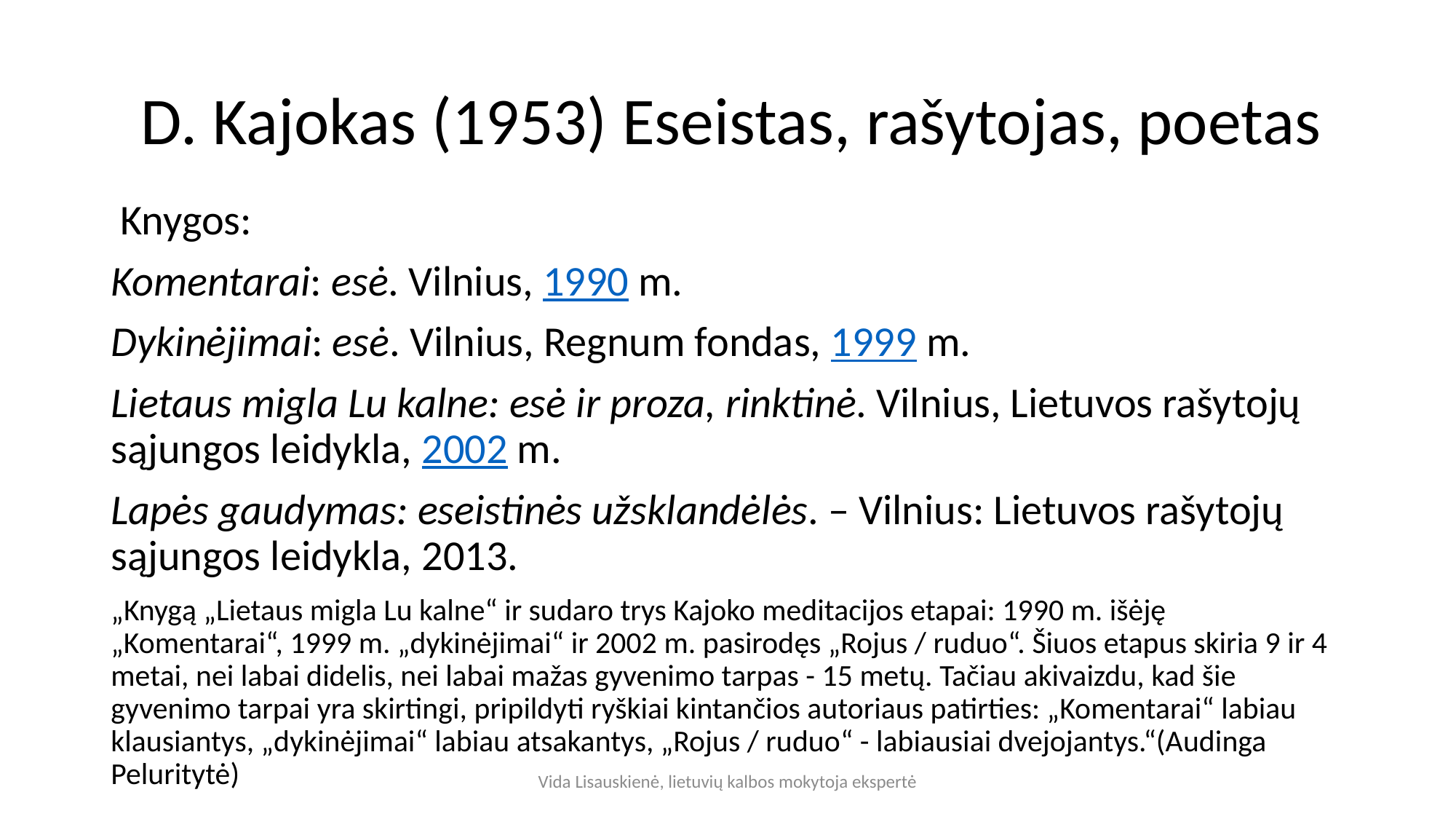

# D. Kajokas (1953) Eseistas, rašytojas, poetas
 Knygos:
Komentarai: esė. Vilnius, 1990 m.
Dykinėjimai: esė. Vilnius, Regnum fondas, 1999 m.
Lietaus migla Lu kalne: esė ir proza, rinktinė. Vilnius, Lietuvos rašytojų sąjungos leidykla, 2002 m.
Lapės gaudymas: eseistinės užsklandėlės. – Vilnius: Lietuvos rašytojų sąjungos leidykla, 2013.
„Knygą „Lietaus migla Lu kalne“ ir sudaro trys Kajoko meditacijos etapai: 1990 m. išėję „Komentarai“, 1999 m. „dykinėjimai“ ir 2002 m. pasirodęs „Rojus / ruduo“. Šiuos etapus skiria 9 ir 4 metai, nei labai didelis, nei labai mažas gyvenimo tarpas - 15 metų. Tačiau akivaizdu, kad šie gyvenimo tarpai yra skirtingi, pripildyti ryškiai kintančios autoriaus patirties: „Komentarai“ labiau klausiantys, „dykinėjimai“ labiau atsakantys, „Rojus / ruduo“ - labiausiai dvejojantys.“(Audinga Peluritytė)
Vida Lisauskienė, lietuvių kalbos mokytoja ekspertė